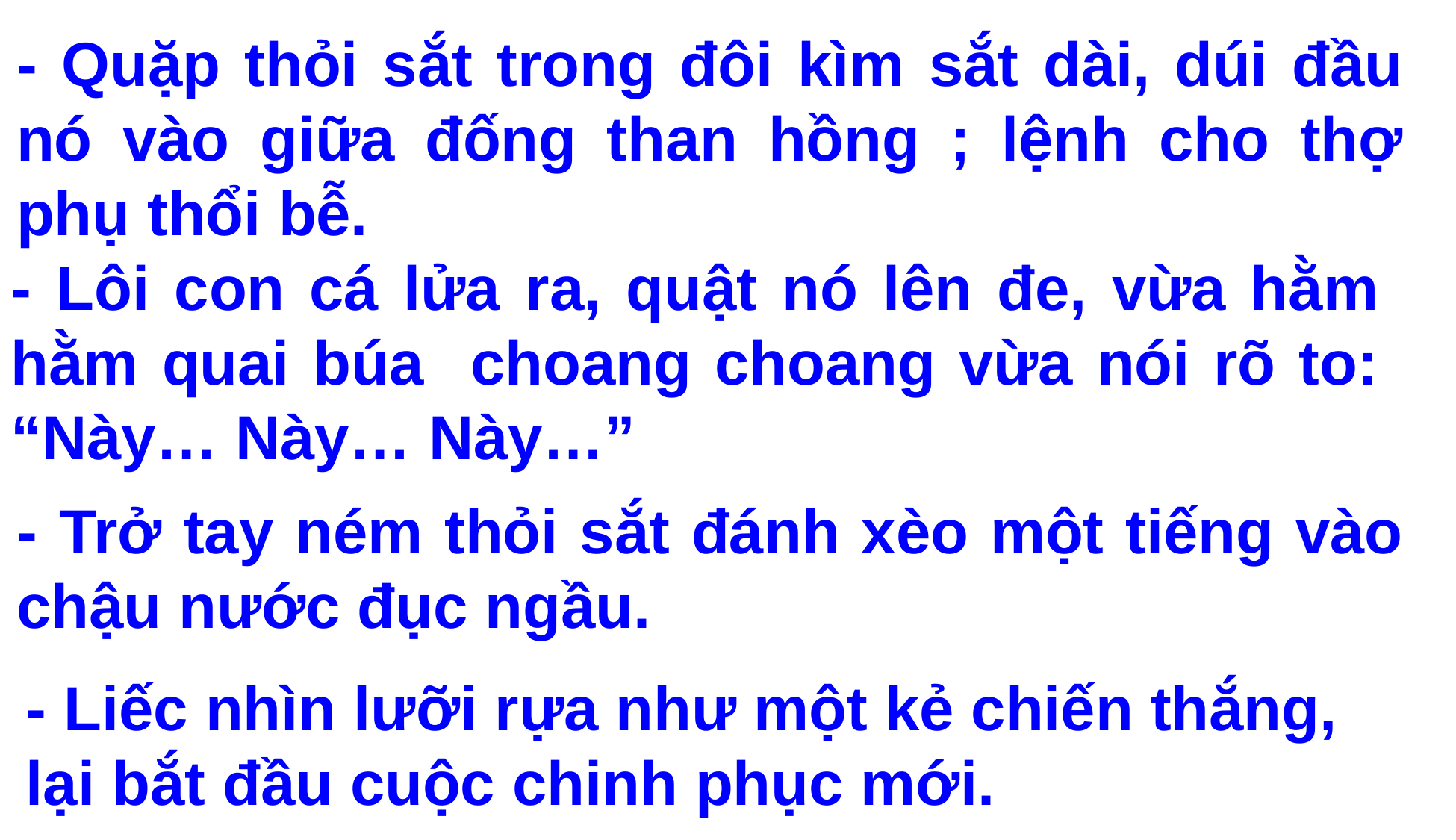

- Quặp thỏi sắt trong đôi kìm sắt dài, dúi đầu nó vào giữa đống than hồng ; lệnh cho thợ phụ thổi bễ.
- Lôi con cá lửa ra, quật nó lên đe, vừa hằm hằm quai búa  choang choang vừa nói rõ to: “Này… Này… Này…”
- Trở tay ném thỏi sắt đánh xèo một tiếng vào chậu nước đục ngầu.
- Liếc nhìn lưỡi rựa như một kẻ chiến thắng, lại bắt đầu cuộc chinh phục mới.